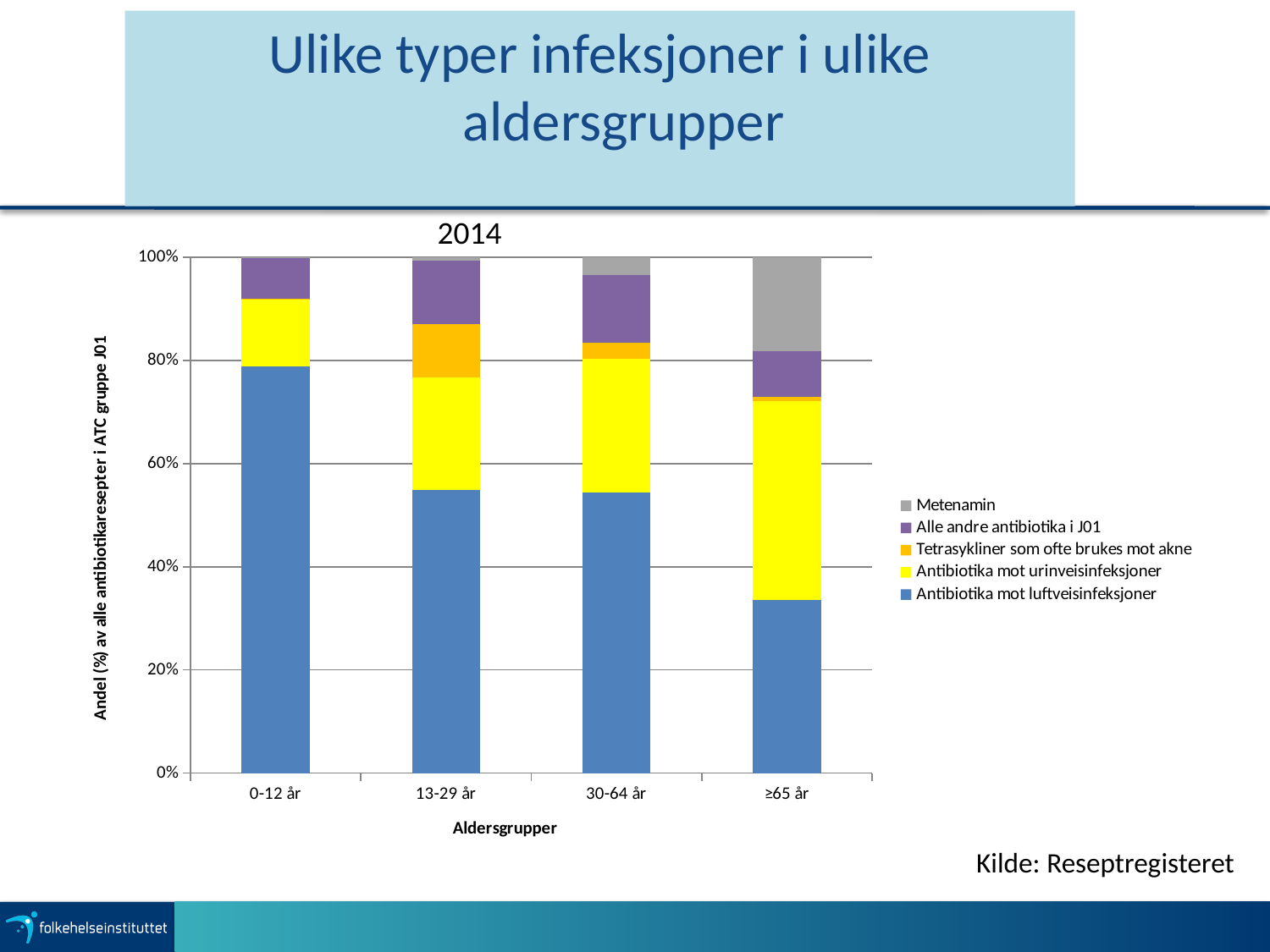

Ulike typer infeksjoner i ulike aldersgrupper
#
2014

### Chart

| Category | Antibiotika mot luftveisinfeksjoner | Antibiotika mot urinveisinfeksjoner | Tetrasykliner som ofte brukes mot akne | Alle andre antibiotika i J01 | Metenamin |
|---|---|---|---|---|---|
| 0-12 år | 159128.0 | 26283.0 | 107.0 | 16214.0 | 185.0 |
| 13-29 år | 211934.0 | 84275.0 | 39856.0 | 47715.0 | 2629.0 |
| 30-64 år | 504224.0 | 240515.0 | 28352.0 | 121649.0 | 31880.0 |
| ≥65 år | 226238.0 | 259621.0 | 5046.0 | 59743.0 | 122351.0 |
Kilde: Reseptregisteret